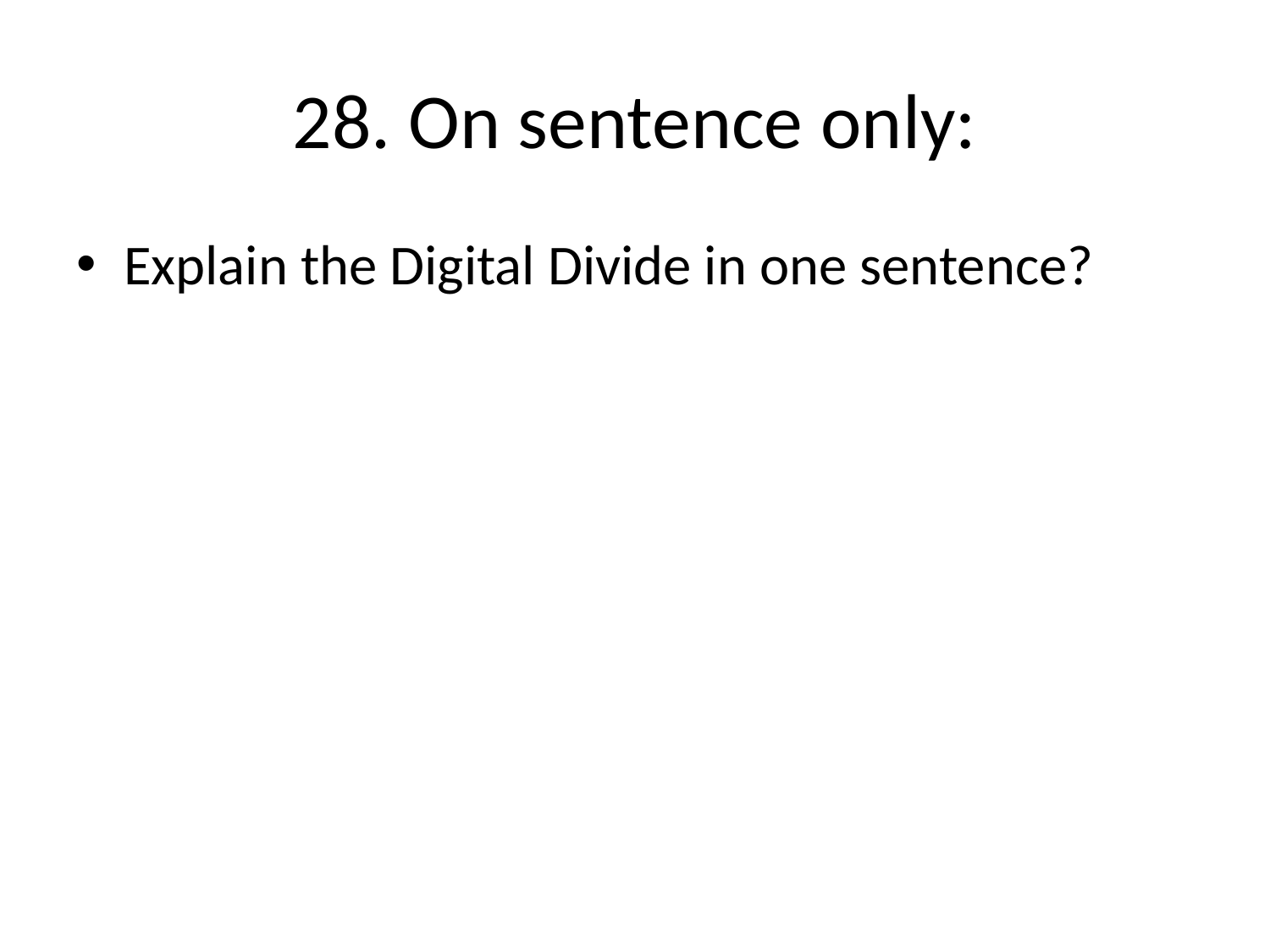

# 28. On sentence only:
Explain the Digital Divide in one sentence?